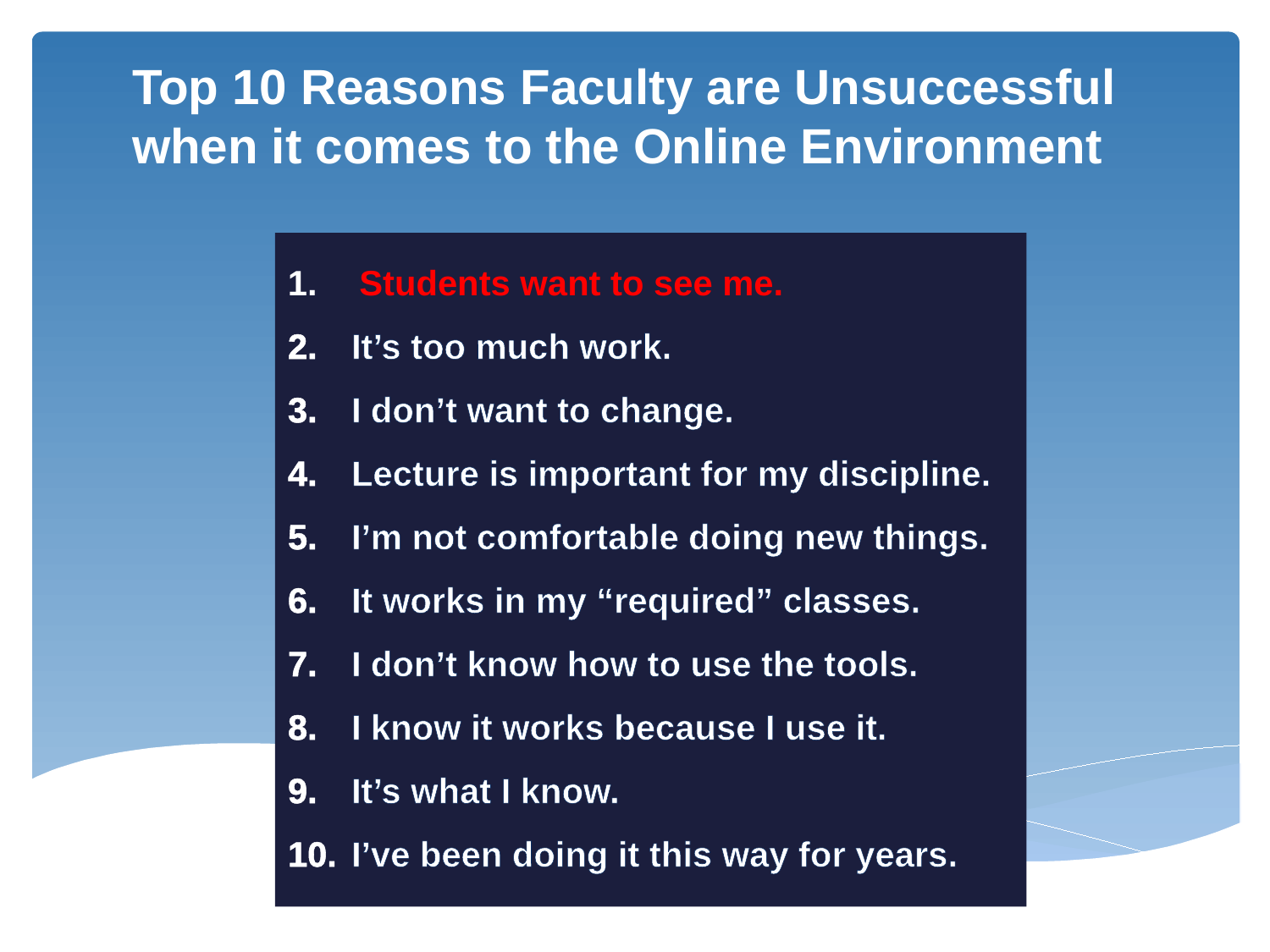

# Top 10 Reasons Faculty are Unsuccessful when it comes to the Online Environment
Students want to see me.
It’s too much work.
I don’t want to change.
Lecture is important for my discipline.
I’m not comfortable doing new things.
It works in my “required” classes.
I don’t know how to use the tools.
I know it works because I use it.
It’s what I know.
I’ve been doing it this way for years.